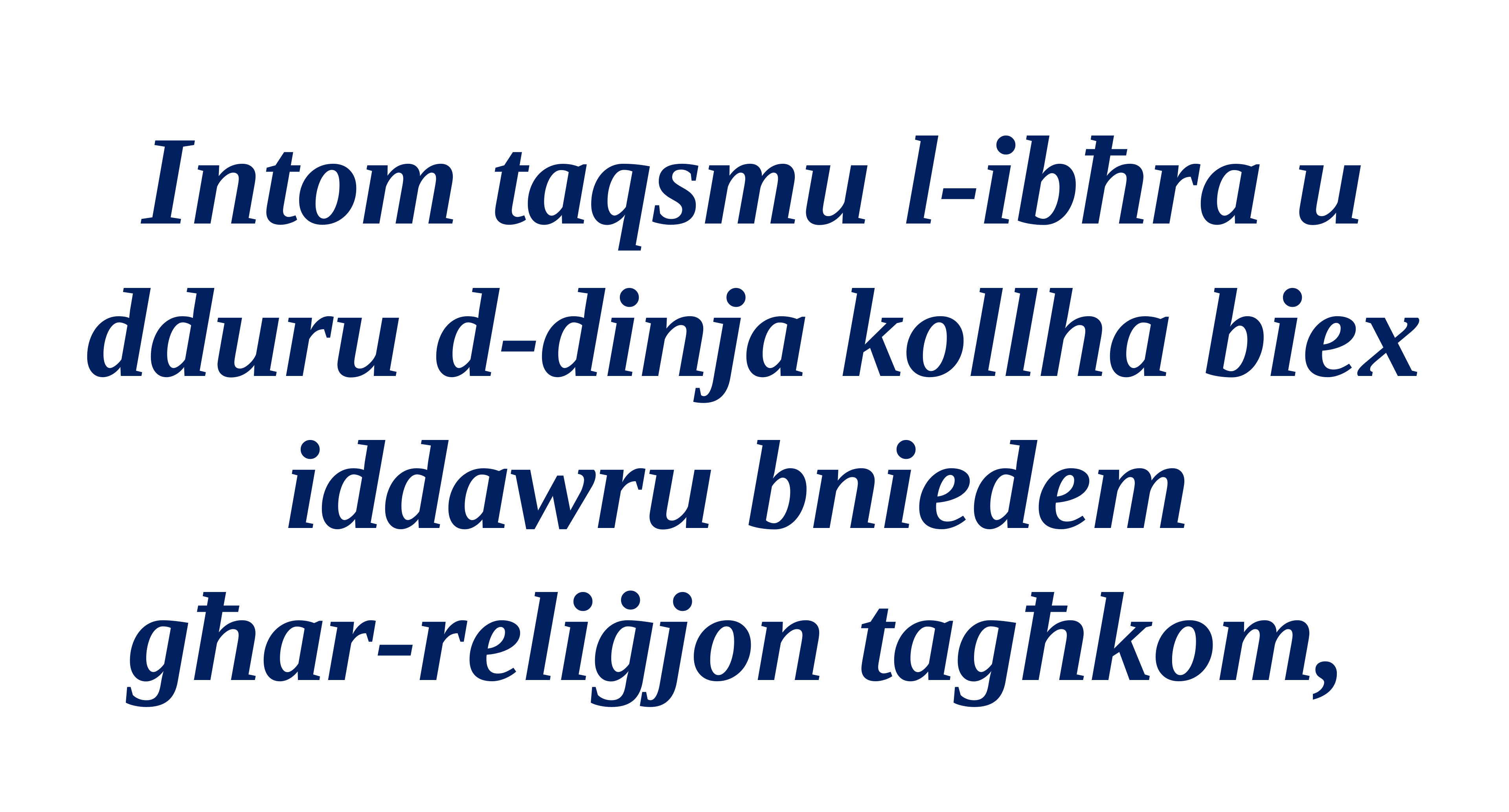

Intom taqsmu l-ibħra u dduru d-dinja kollha biex iddawru bniedem
għar-reliġjon tagħkom,